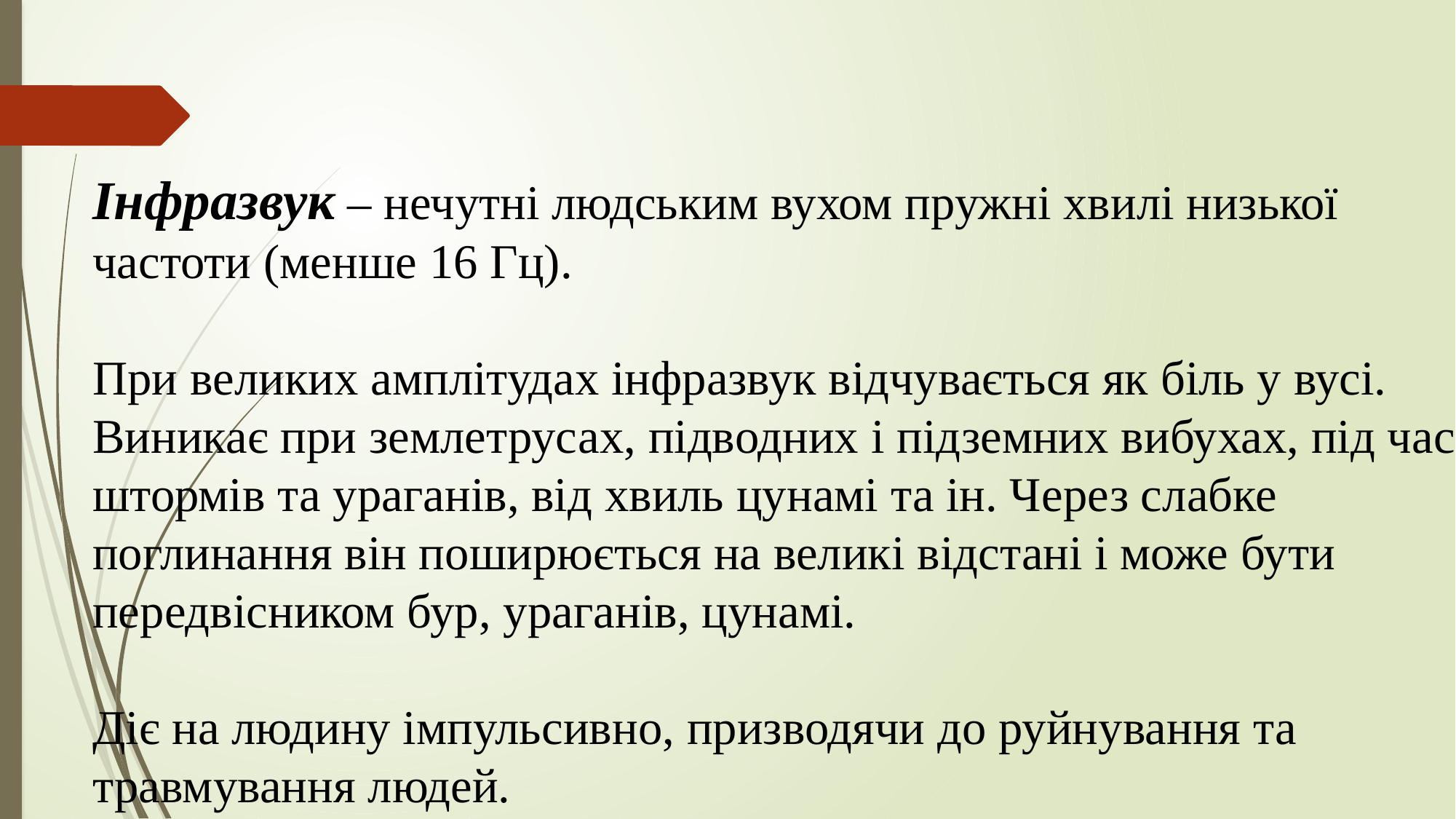

Інфразвук – нечутні людським вухом пружні хвилі низької частоти (менше 16 Гц).

При великих амплітудах інфразвук відчувається як біль у вусі. Виникає при землетрусах, підводних і підземних вибухах, під час штормів та ураганів, від хвиль цунамі та ін. Через слабке поглинання він поширюється на великі відстані і може бути передвісником бур, ураганів, цунамі.

Діє на людину імпульсивно, призводячи до руйнування та травмування людей.